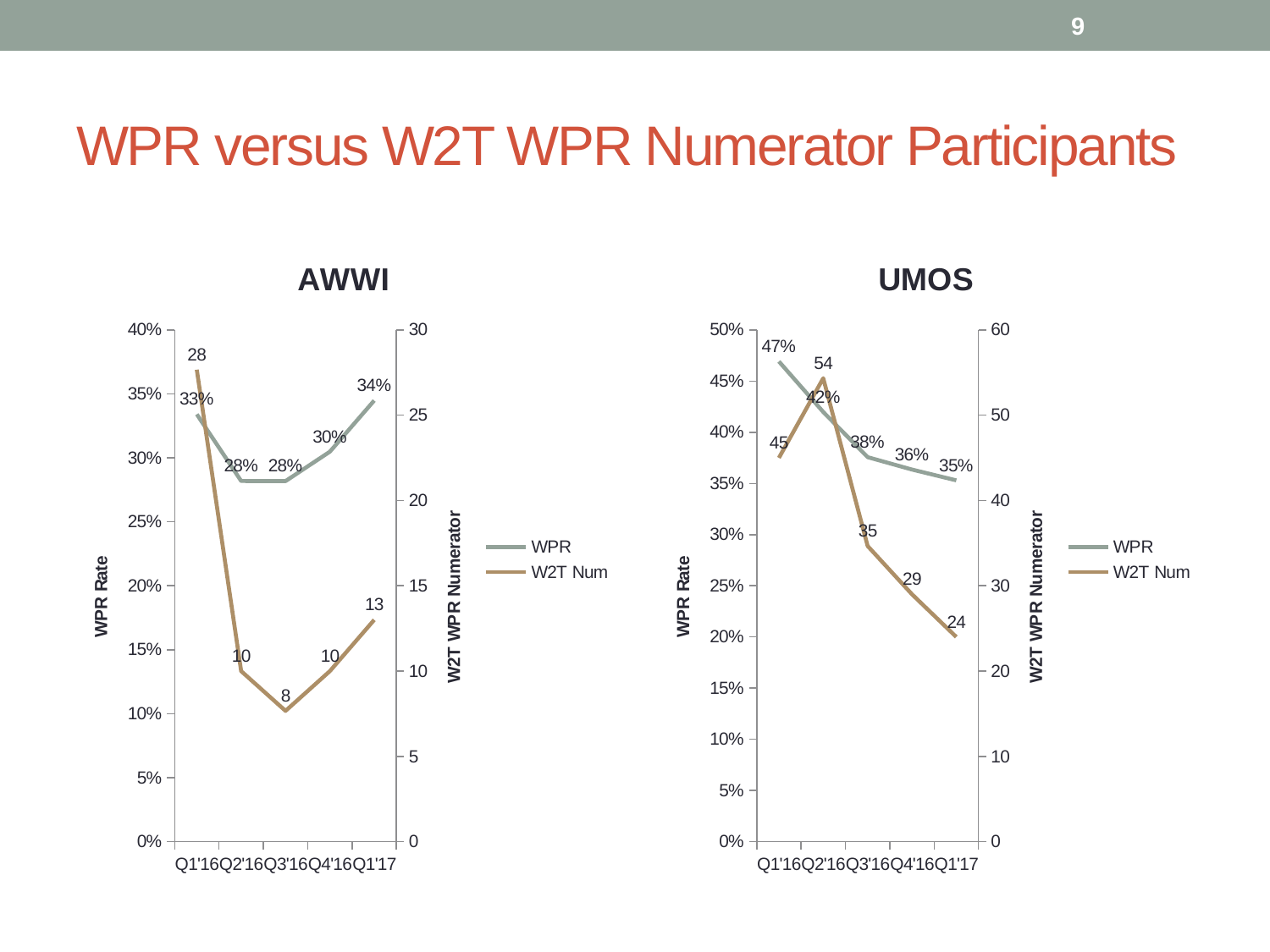

9
# WPR versus W2T WPR Numerator Participants

### Chart: AWWI

| Category | WPR | W2T Num |
|---|---|---|
| Q1'16 | 0.33407098091881515 | 27.666666666666668 |
| Q2'16 | 0.28192148714758986 | 10.0 |
| Q3'16 | 0.28185296980857993 | 7.666666666666667 |
| Q4'16 | 0.30482938277246724 | 10.0 |
| Q1'17 | 0.3448041079194371 | 13.0 |

### Chart: UMOS

| Category | WPR | W2T Num |
|---|---|---|
| Q1'16 | 0.46917786855500915 | 45.0 |
| Q2'16 | 0.41981480079126965 | 54.333333333333336 |
| Q3'16 | 0.37568087083416496 | 34.666666666666664 |
| Q4'16 | 0.3635720311311494 | 29.0 |
| Q1'17 | 0.35304700761557856 | 24.0 |